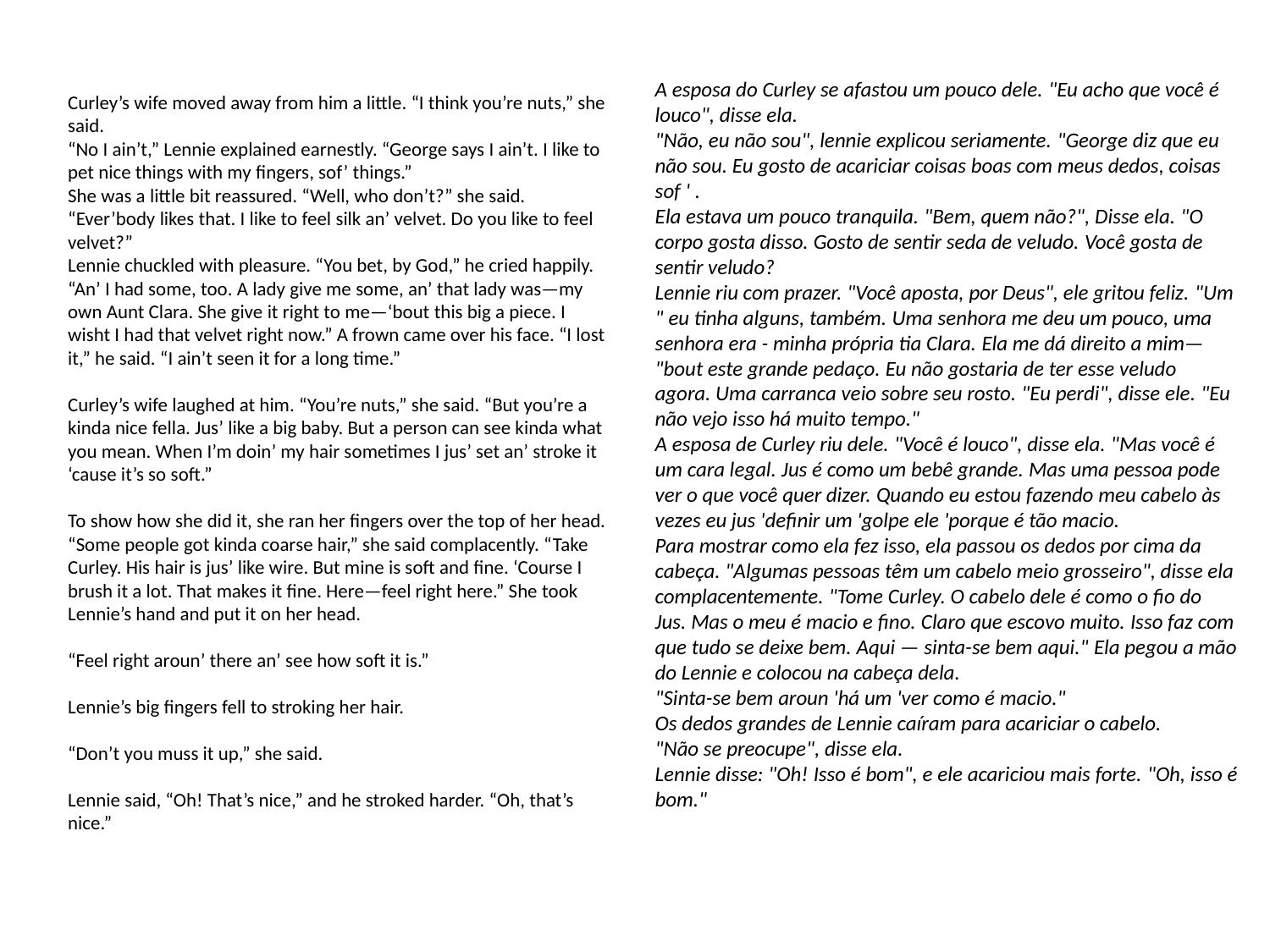

A esposa do Curley se afastou um pouco dele. "Eu acho que você é louco", disse ela.
"Não, eu não sou", lennie explicou seriamente. "George diz que eu não sou. Eu gosto de acariciar coisas boas com meus dedos, coisas sof ' .
Ela estava um pouco tranquila. "Bem, quem não?", Disse ela. "O corpo gosta disso. Gosto de sentir seda de veludo. Você gosta de sentir veludo?
Lennie riu com prazer. "Você aposta, por Deus", ele gritou feliz. "Um " eu tinha alguns, também. Uma senhora me deu um pouco, uma senhora era - minha própria tia Clara. Ela me dá direito a mim— "bout este grande pedaço. Eu não gostaria de ter esse veludo agora. Uma carranca veio sobre seu rosto. "Eu perdi", disse ele. "Eu não vejo isso há muito tempo."
A esposa de Curley riu dele. "Você é louco", disse ela. "Mas você é um cara legal. Jus é como um bebê grande. Mas uma pessoa pode ver o que você quer dizer. Quando eu estou fazendo meu cabelo às vezes eu jus 'definir um 'golpe ele 'porque é tão macio.
Para mostrar como ela fez isso, ela passou os dedos por cima da cabeça. "Algumas pessoas têm um cabelo meio grosseiro", disse ela complacentemente. "Tome Curley. O cabelo dele é como o fio do Jus. Mas o meu é macio e fino. Claro que escovo muito. Isso faz com que tudo se deixe bem. Aqui — sinta-se bem aqui." Ela pegou a mão do Lennie e colocou na cabeça dela.
"Sinta-se bem aroun 'há um 'ver como é macio."
Os dedos grandes de Lennie caíram para acariciar o cabelo.
"Não se preocupe", disse ela.
Lennie disse: "Oh! Isso é bom", e ele acariciou mais forte. "Oh, isso é bom."

Curley’s wife moved away from him a little. “I think you’re nuts,” she said.
“No I ain’t,” Lennie explained earnestly. “George says I ain’t. I like to pet nice things with my fingers, sof’ things.”
She was a little bit reassured. “Well, who don’t?” she said. “Ever’body likes that. I like to feel silk an’ velvet. Do you like to feel velvet?”
Lennie chuckled with pleasure. “You bet, by God,” he cried happily. “An’ I had some, too. A lady give me some, an’ that lady was—my own Aunt Clara. She give it right to me—‘bout this big a piece. I wisht I had that velvet right now.” A frown came over his face. “I lost it,” he said. “I ain’t seen it for a long time.”

Curley’s wife laughed at him. “You’re nuts,” she said. “But you’re a kinda nice fella. Jus’ like a big baby. But a person can see kinda what you mean. When I’m doin’ my hair sometimes I jus’ set an’ stroke it ‘cause it’s so soft.”

To show how she did it, she ran her fingers over the top of her head. “Some people got kinda coarse hair,” she said complacently. “Take Curley. His hair is jus’ like wire. But mine is soft and fine. ‘Course I brush it a lot. That makes it fine. Here—feel right here.” She took Lennie’s hand and put it on her head.

“Feel right aroun’ there an’ see how soft it is.”

Lennie’s big fingers fell to stroking her hair.

“Don’t you muss it up,” she said.

Lennie said, “Oh! That’s nice,” and he stroked harder. “Oh, that’s nice.”